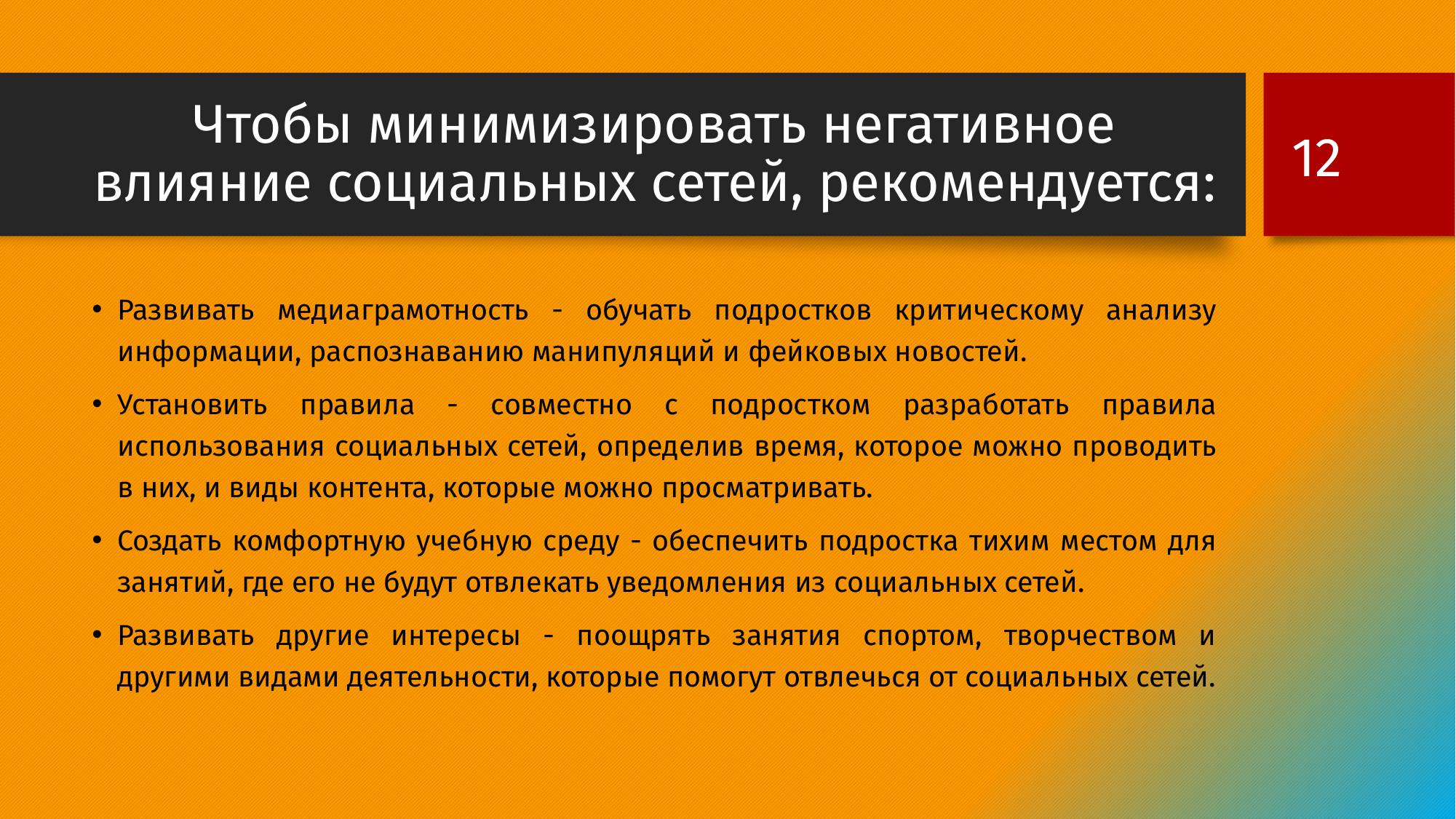

12
# Чтобы минимизировать негативное влияние социальных сетей, рекомендуется:
Развивать медиаграмотность - обучать подростков критическому анализу информации, распознаванию манипуляций и фейковых новостей.
Установить правила - совместно с подростком разработать правила использования социальных сетей, определив время, которое можно проводить в них, и виды контента, которые можно просматривать.
Создать комфортную учебную среду - обеспечить подростка тихим местом для занятий, где его не будут отвлекать уведомления из социальных сетей.
Развивать другие интересы - поощрять занятия спортом, творчеством и другими видами деятельности, которые помогут отвлечься от социальных сетей.